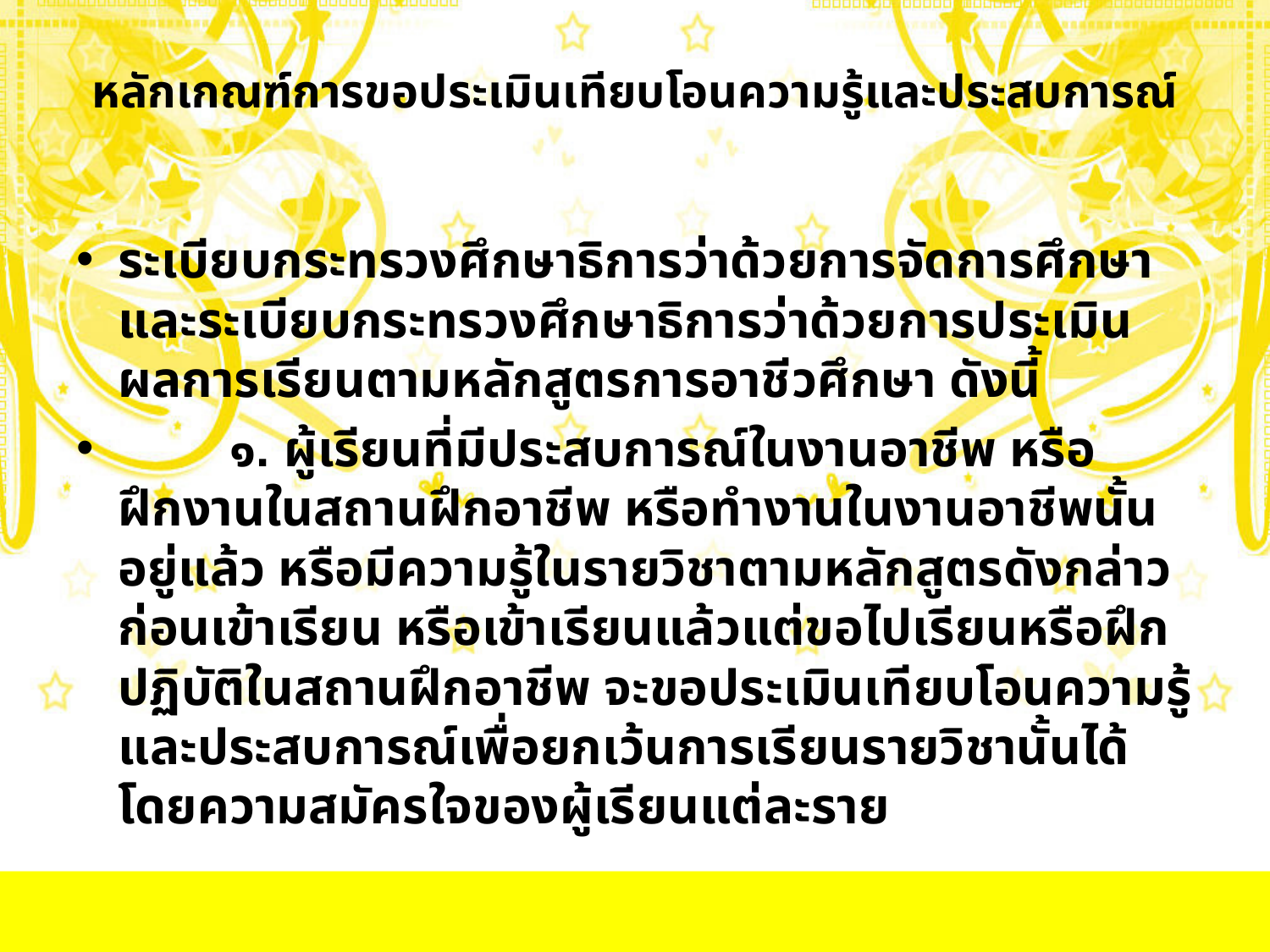

# หลักเกณฑ์การขอประเมินเทียบโอนความรู้และประสบการณ์
ระเบียบกระทรวงศึกษาธิการว่าด้วยการจัดการศึกษา และระเบียบกระทรวงศึกษาธิการว่าด้วยการประเมินผลการเรียนตามหลักสูตรการอาชีวศึกษา ดังนี้
	๑. ผู้เรียนที่มีประสบการณ์ในงานอาชีพ หรือฝึกงานในสถานฝึกอาชีพ หรือทำงานในงานอาชีพนั้นอยู่แล้ว หรือมีความรู้ในรายวิชาตามหลักสูตรดังกล่าวก่อนเข้าเรียน หรือเข้าเรียนแล้วแต่ขอไปเรียนหรือฝึกปฏิบัติในสถานฝึกอาชีพ จะขอประเมินเทียบโอนความรู้และประสบการณ์เพื่อยกเว้นการเรียนรายวิชานั้นได้ โดยความสมัครใจของผู้เรียนแต่ละราย